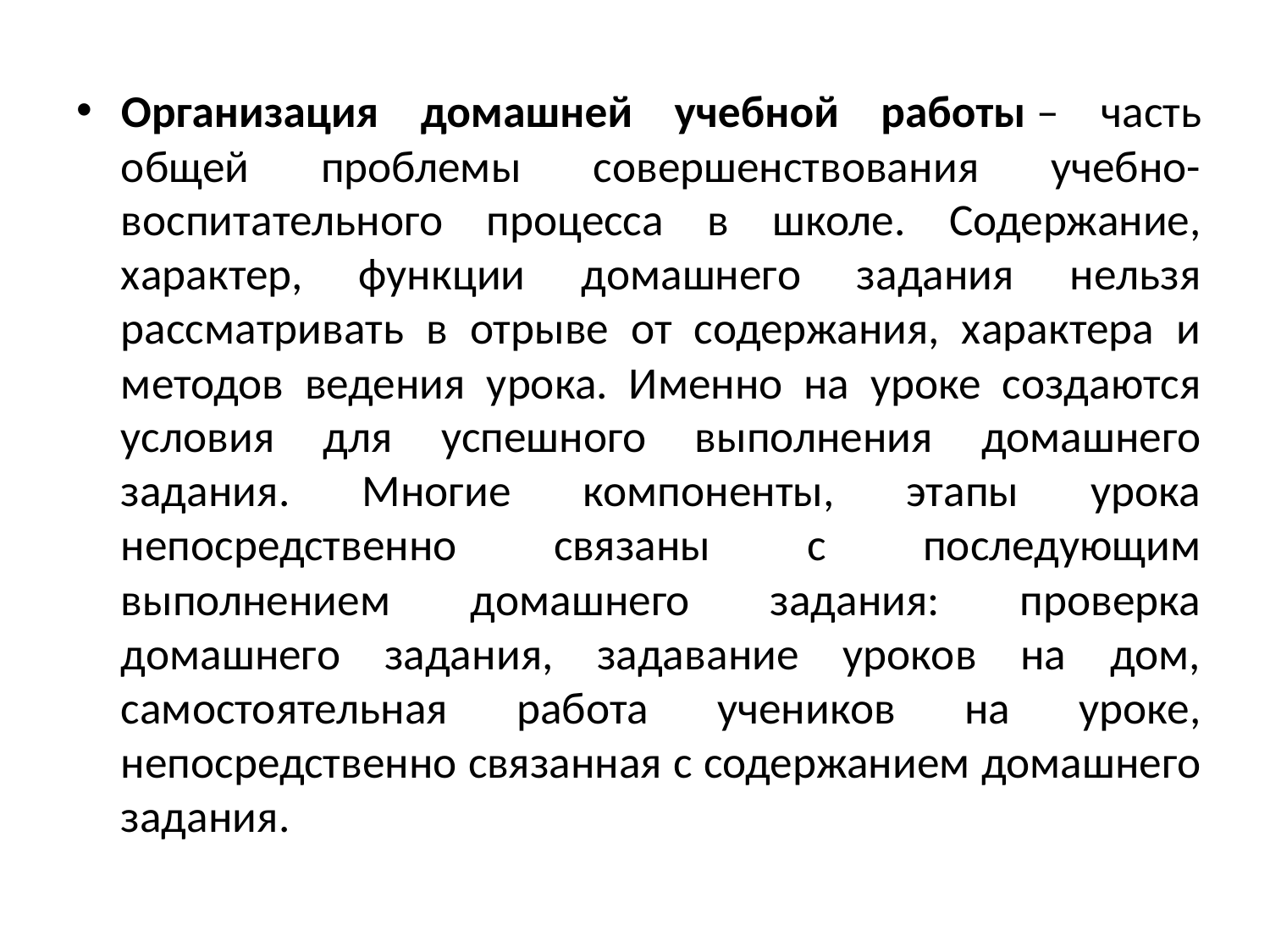

Организация домашней учебной работы – часть общей проблемы совершенствования учебно-воспитательного процесса в школе. Содержание, характер, функции домашнего задания нельзя рассматривать в отрыве от содержания, характера и методов ведения урока. Именно на уроке создаются условия для успешного выполнения домашнего задания. Многие компоненты, этапы урока непосредственно связаны с последующим выполнением домашнего задания: проверка домашнего задания, задавание уроков на дом, самостоятельная работа учеников на уроке, непосредственно связанная с содержанием домашнего задания.